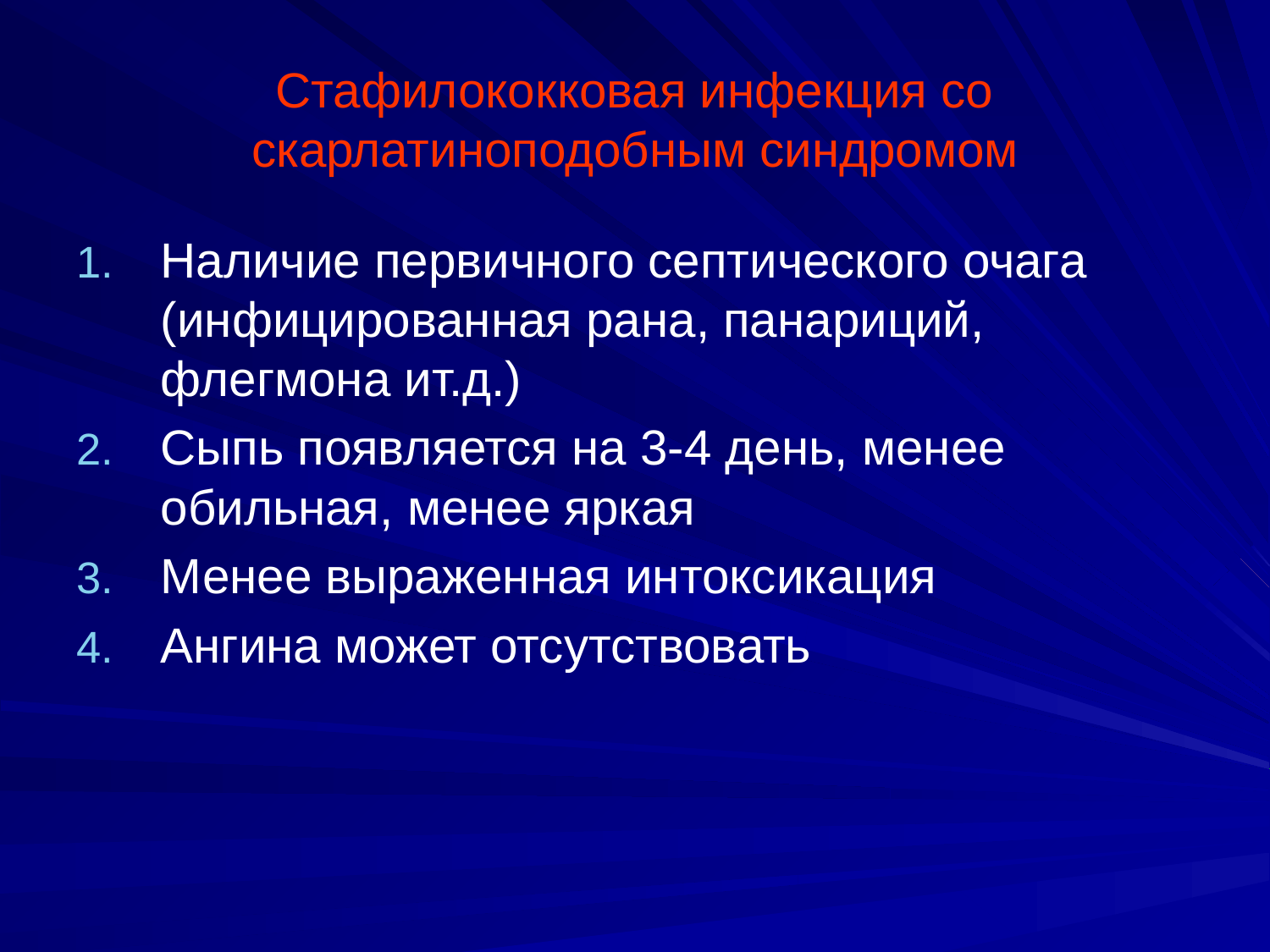

# Стафилококковая инфекция со скарлатиноподобным синдромом
Наличие первичного септического очага (инфицированная рана, панариций, флегмона ит.д.)
Сыпь появляется на 3-4 день, менее обильная, менее яркая
Менее выраженная интоксикация
Ангина может отсутствовать